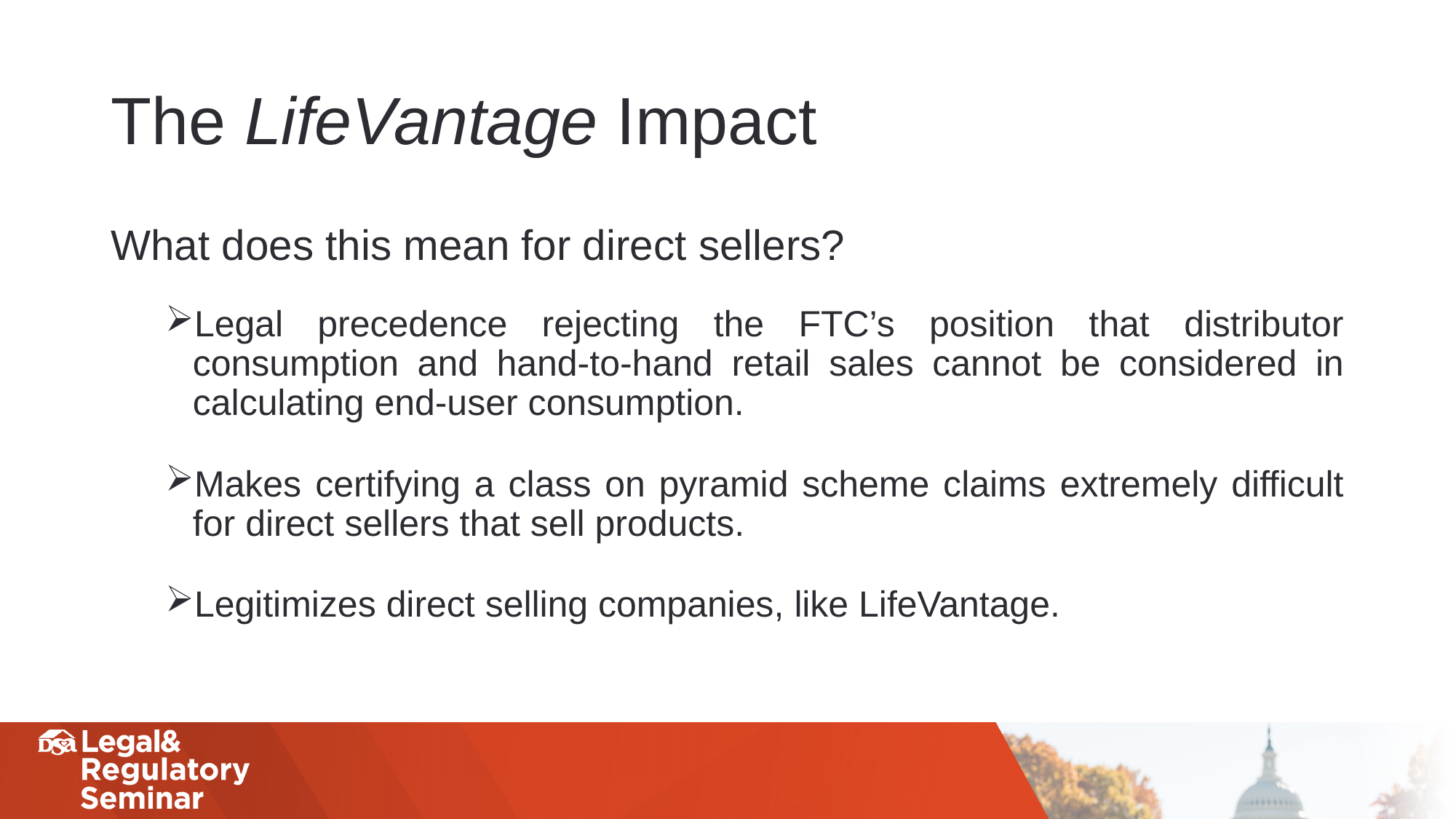

# The LifeVantage Impact
What does this mean for direct sellers?

Legal precedence rejecting the FTC’s position that distributor consumption and hand-to-hand retail sales cannot be considered in calculating end-user consumption.

Makes certifying a class on pyramid scheme claims extremely difficult for direct sellers that sell products.

Legitimizes direct selling companies, like LifeVantage.